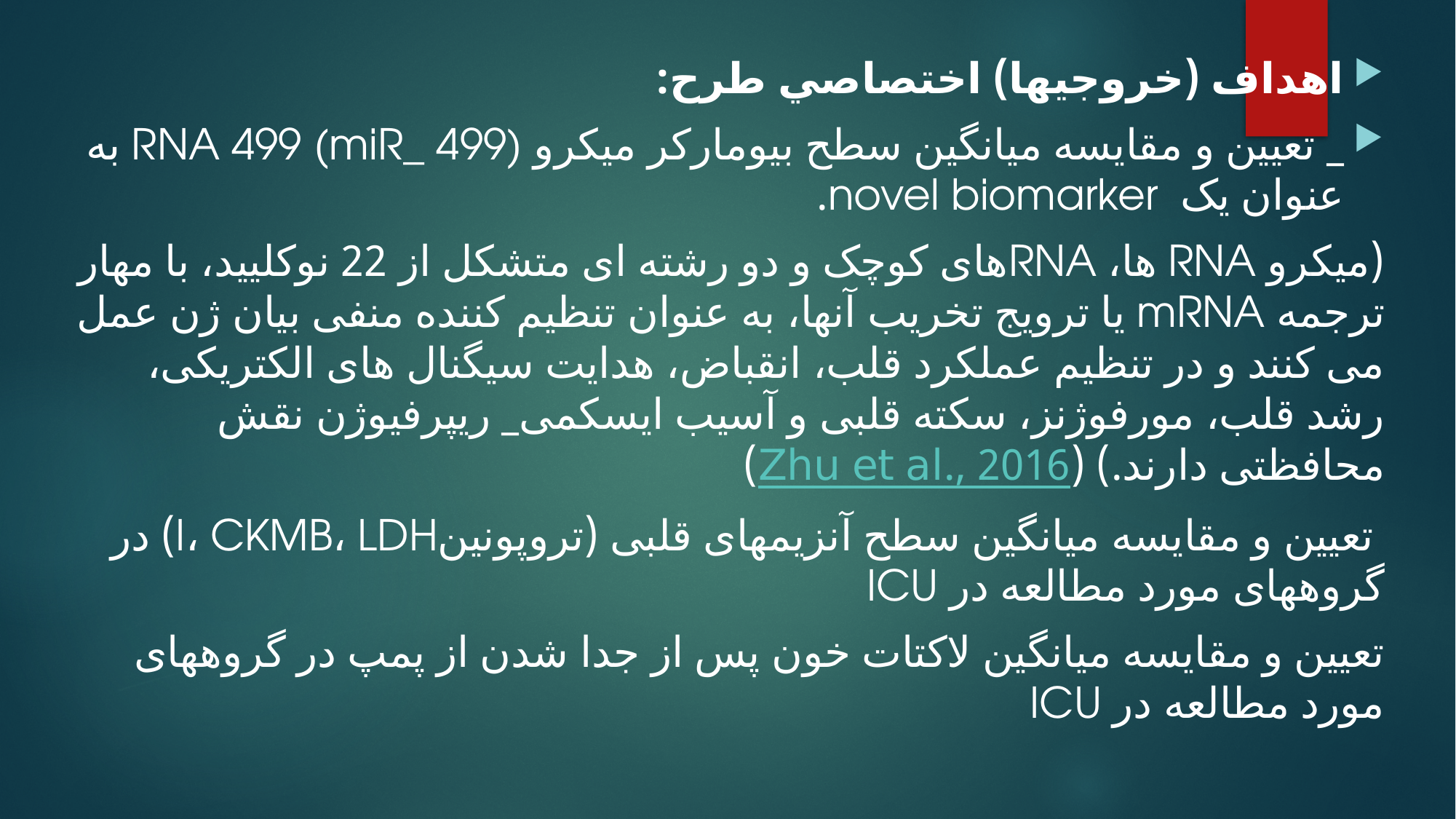

اهداف (خروجي­ها) اختصاصي طرح:
_ تعیین و مقایسه میانگین سطح بیومارکر میکرو RNA 499 (miR_ 499) به عنوان یک  novel biomarker.
(میکرو RNA ها، RNAهای کوچک و دو رشته ای متشکل از 22 نوکليید، با مهار ترجمه mRNA یا ترویج تخریب آنها، به عنوان تنظیم کننده منفی بیان ژن عمل می کنند و در تنظیم عملکرد قلب، انقباض، هدایت سیگنال های الکتریکی، رشد قلب، مورفوژنز، سکته قلبی و آسیب ایسکمی_ ریپرفیوژن نقش محافظتی دارند.) (Zhu et al., 2016)
 تعیین و مقایسه میانگین سطح آنزیم­های قلبی (تروپونینI، CKMB، LDH) در گروه­های مورد مطالعه در ICU
تعیین و مقایسه میانگین لاکتات خون پس از جدا شدن از پمپ در گروه­های مورد مطالعه در ICU